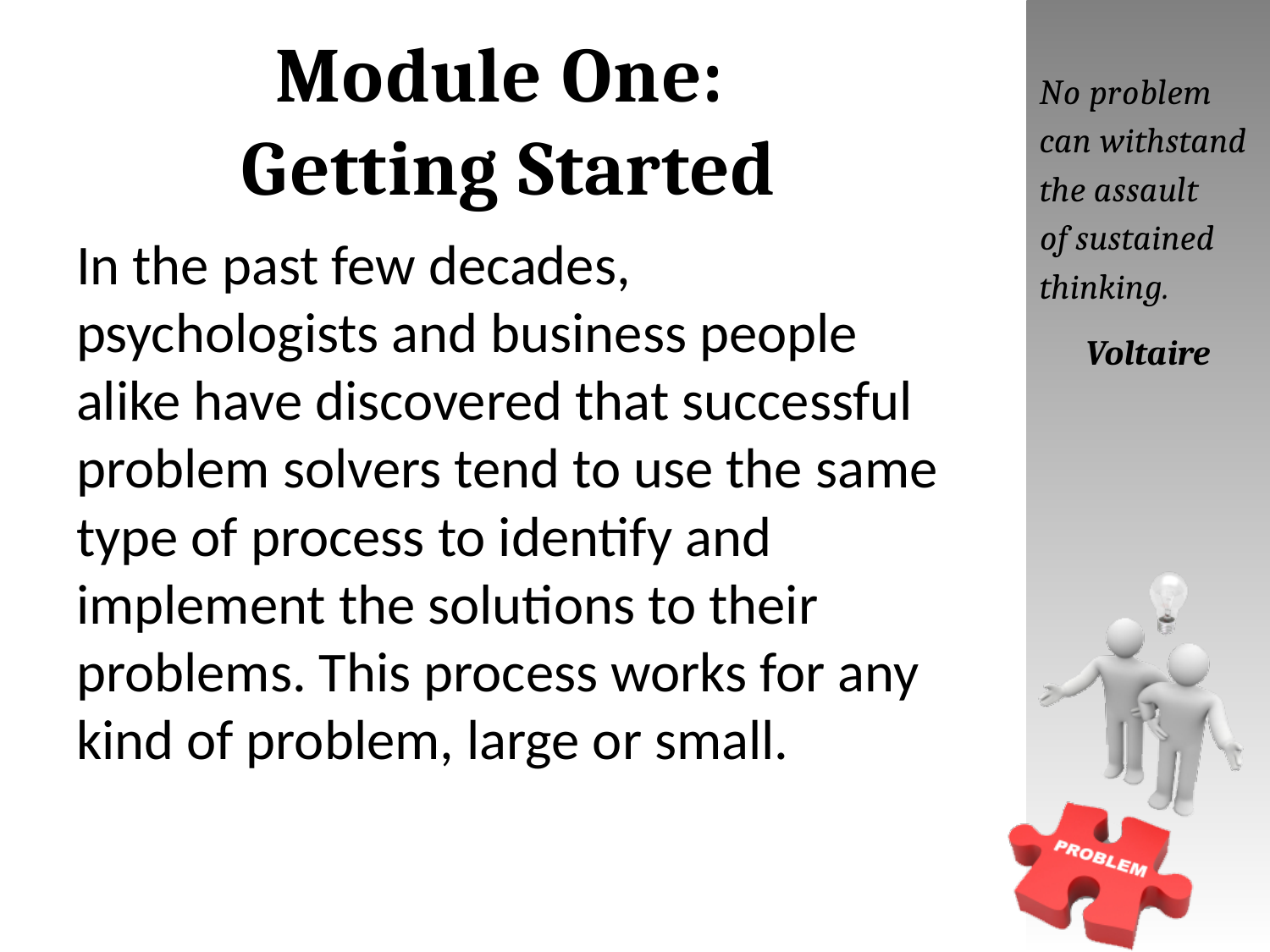

# Module One: Getting Started
No problem can withstand the assault
of sustained thinking.
Voltaire

In the past few decades, psychologists and business people alike have discovered that successful problem solvers tend to use the same type of process to identify and implement the solutions to their problems. This process works for any kind of problem, large or small.